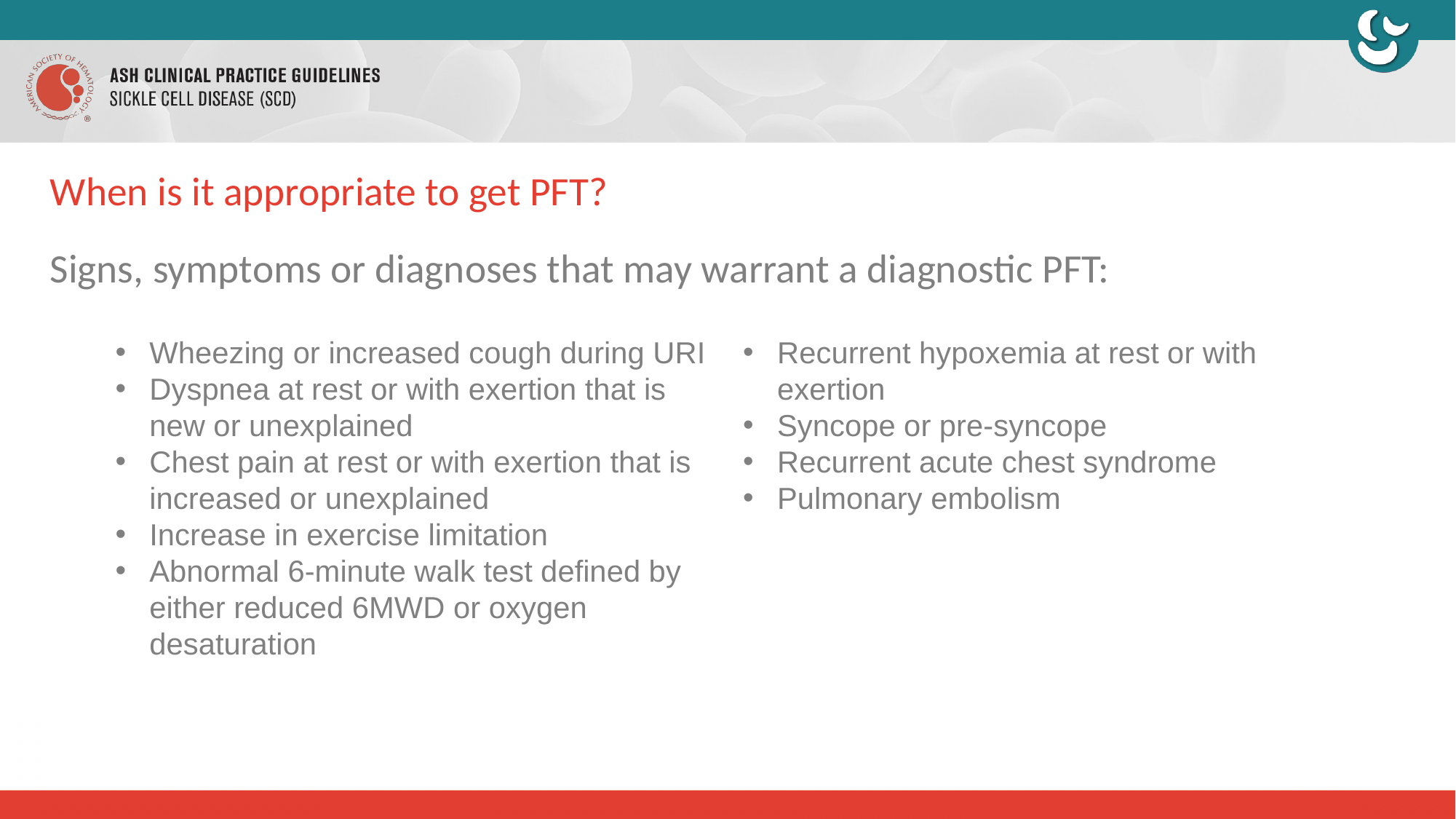

# When is it appropriate to get PFT?
Signs, symptoms or diagnoses that may warrant a diagnostic PFT:

Wheezing or increased cough during URI
Dyspnea at rest or with exertion that is new or unexplained
Chest pain at rest or with exertion that is increased or unexplained
Increase in exercise limitation
Abnormal 6-minute walk test defined by either reduced 6MWD or oxygen desaturation
Recurrent hypoxemia at rest or with exertion
Syncope or pre-syncope
Recurrent acute chest syndrome
Pulmonary embolism